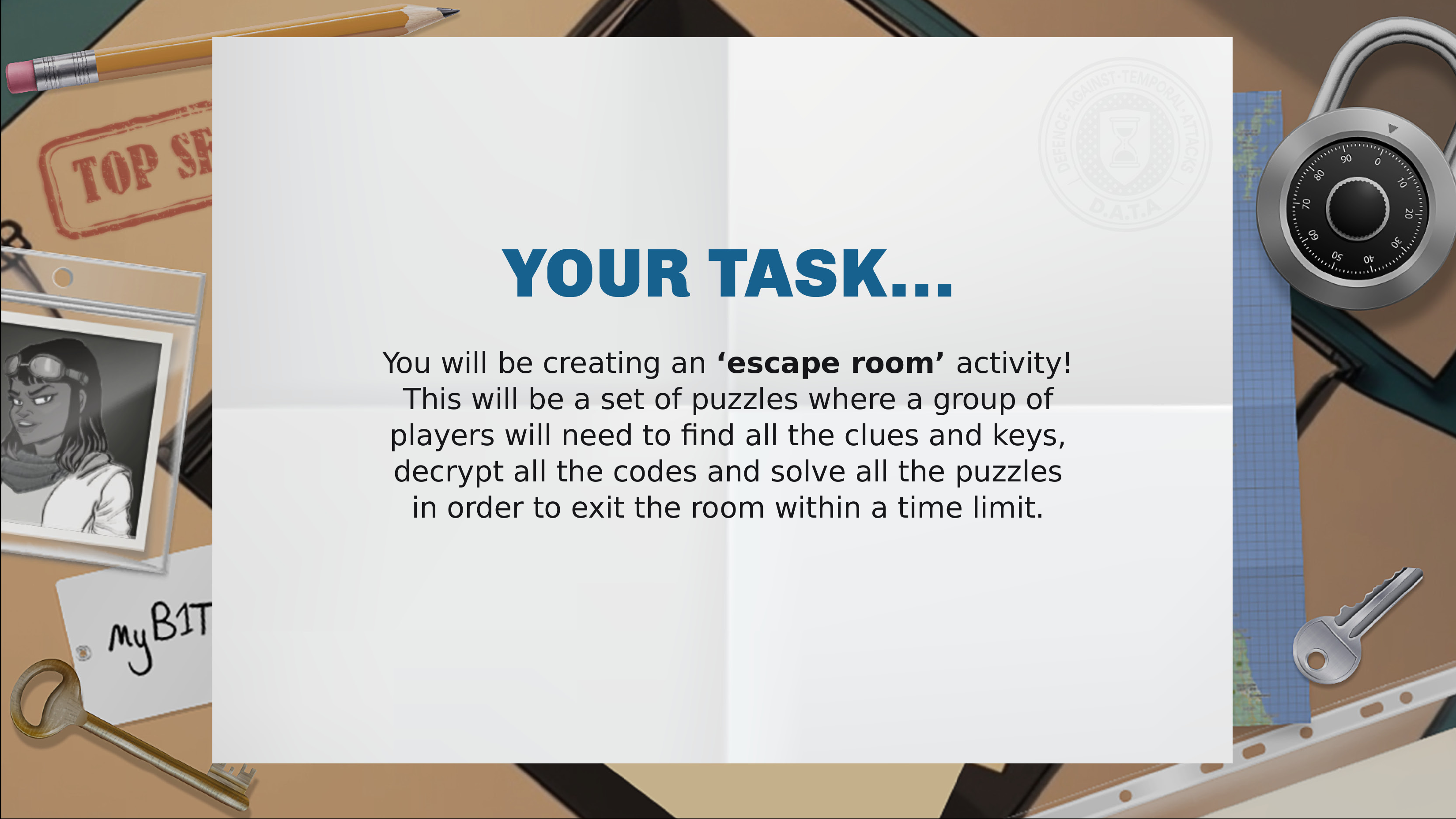

You will be creating an ‘escape room’ activity!
This will be a set of puzzles where a group of players will need to find all the clues and keys, decrypt all the codes and solve all the puzzles in order to exit the room within a time limit.